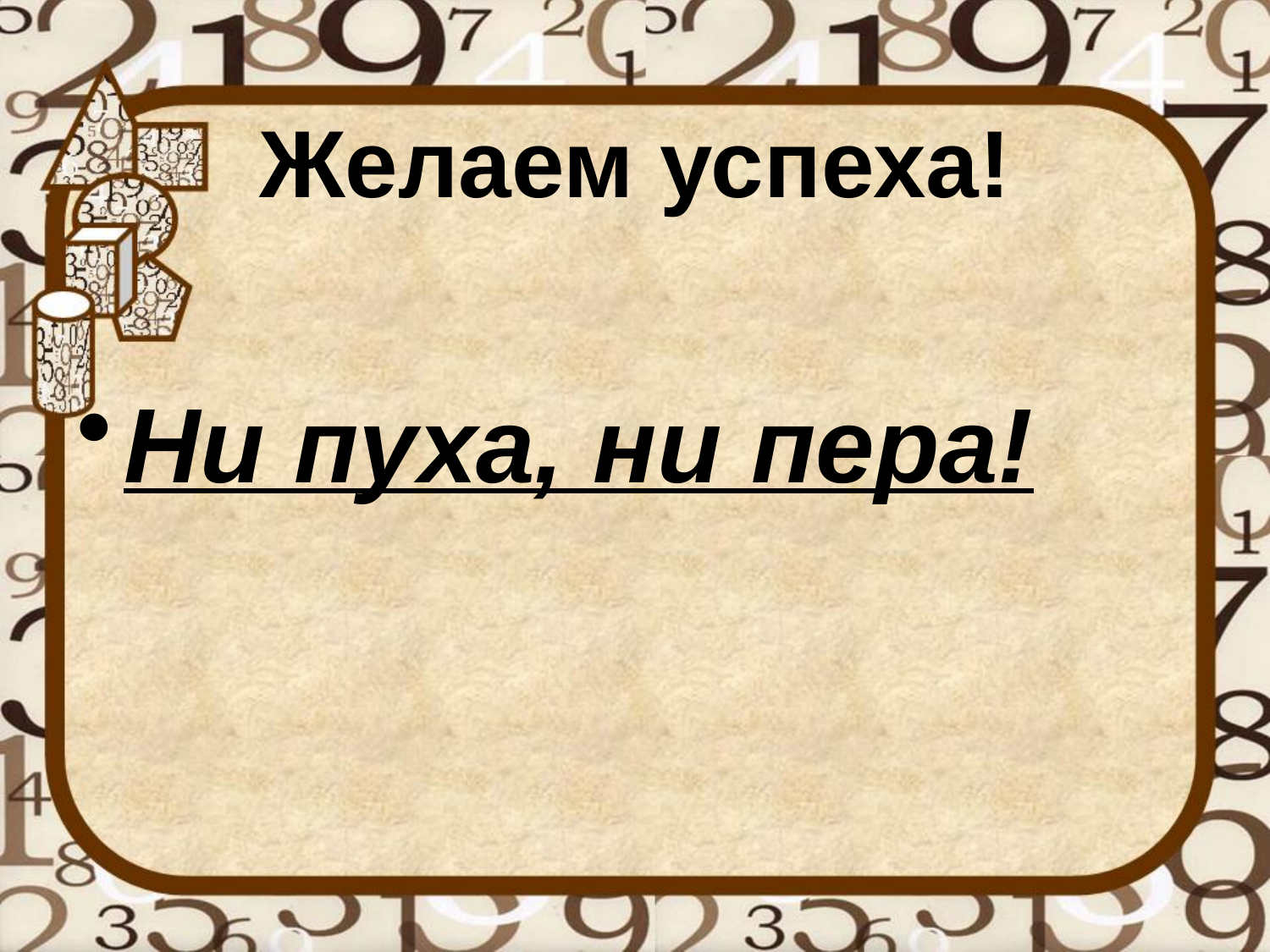

# Желаем успеха!

Ни пуха, ни пера!